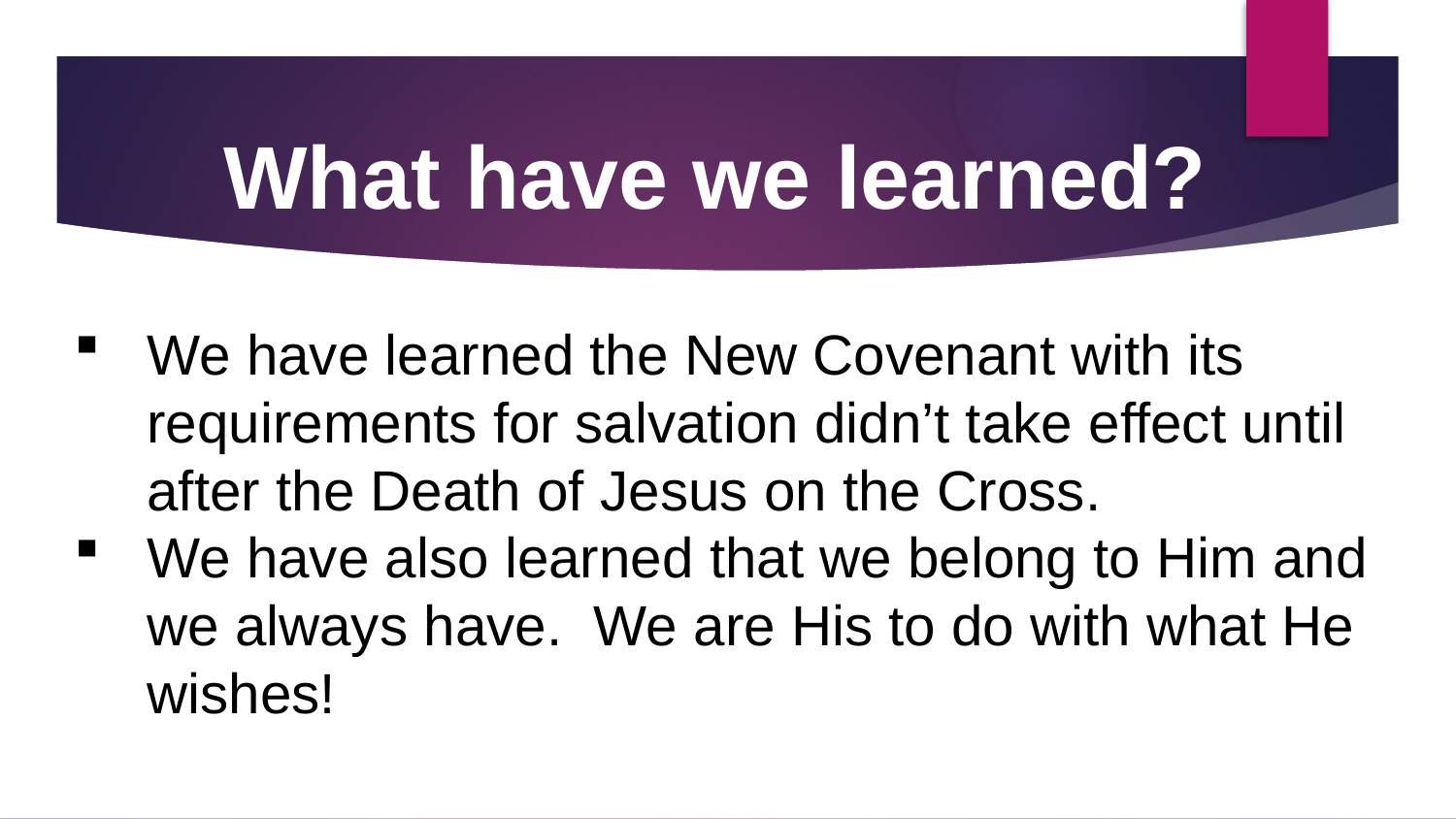

# What have we learned?
We have learned the New Covenant with its requirements for salvation didn’t take effect until after the Death of Jesus on the Cross.
We have also learned that we belong to Him and we always have.  We are His to do with what He wishes!